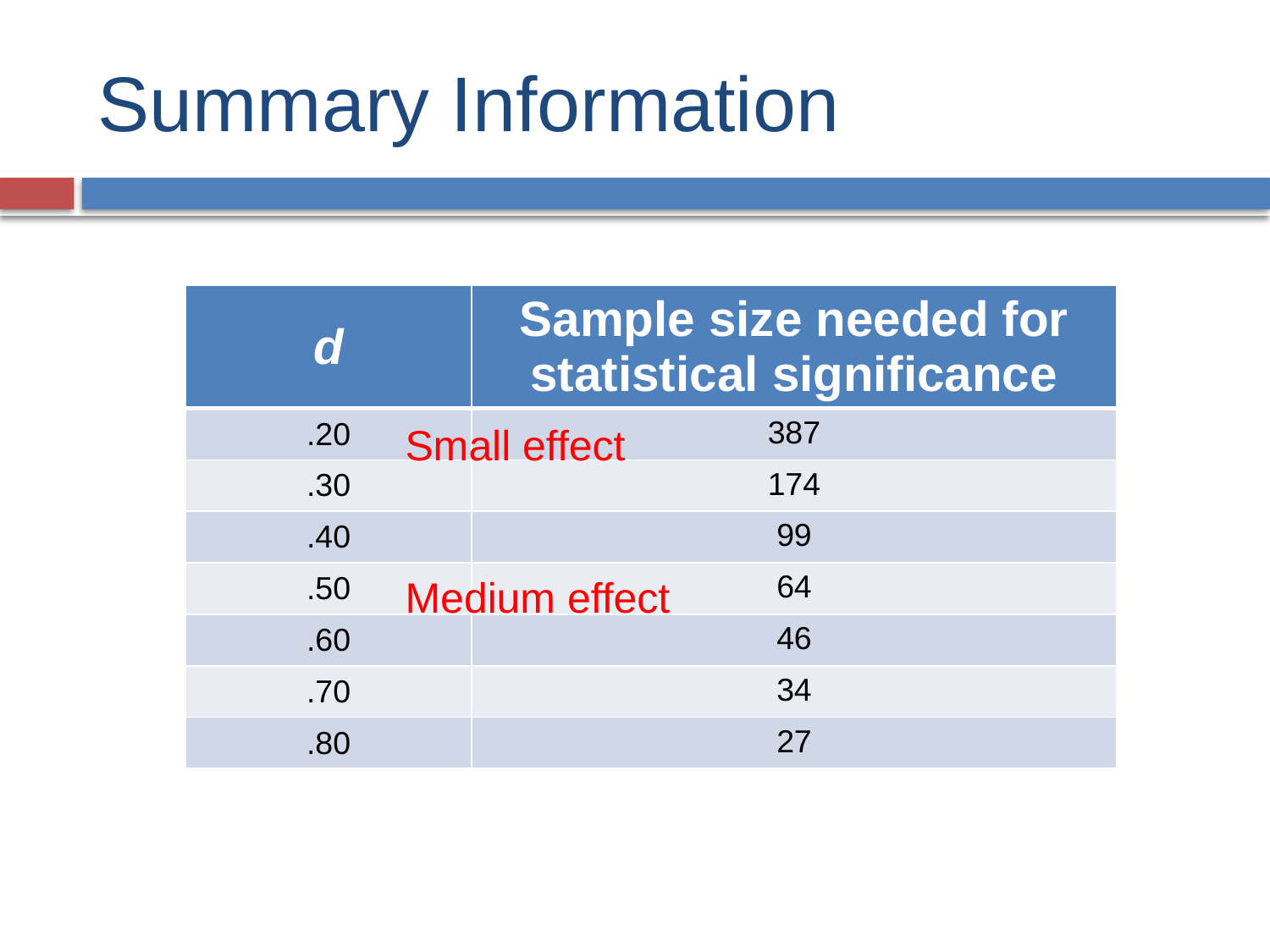

# Summary Information
| d | Sample size needed for statistical significance |
| --- | --- |
| .20 | 387 |
| .30 | 174 |
| .40 | 99 |
| .50 | 64 |
| .60 | 46 |
| .70 | 34 |
| .80 | 27 |
Small effect

Medium effect